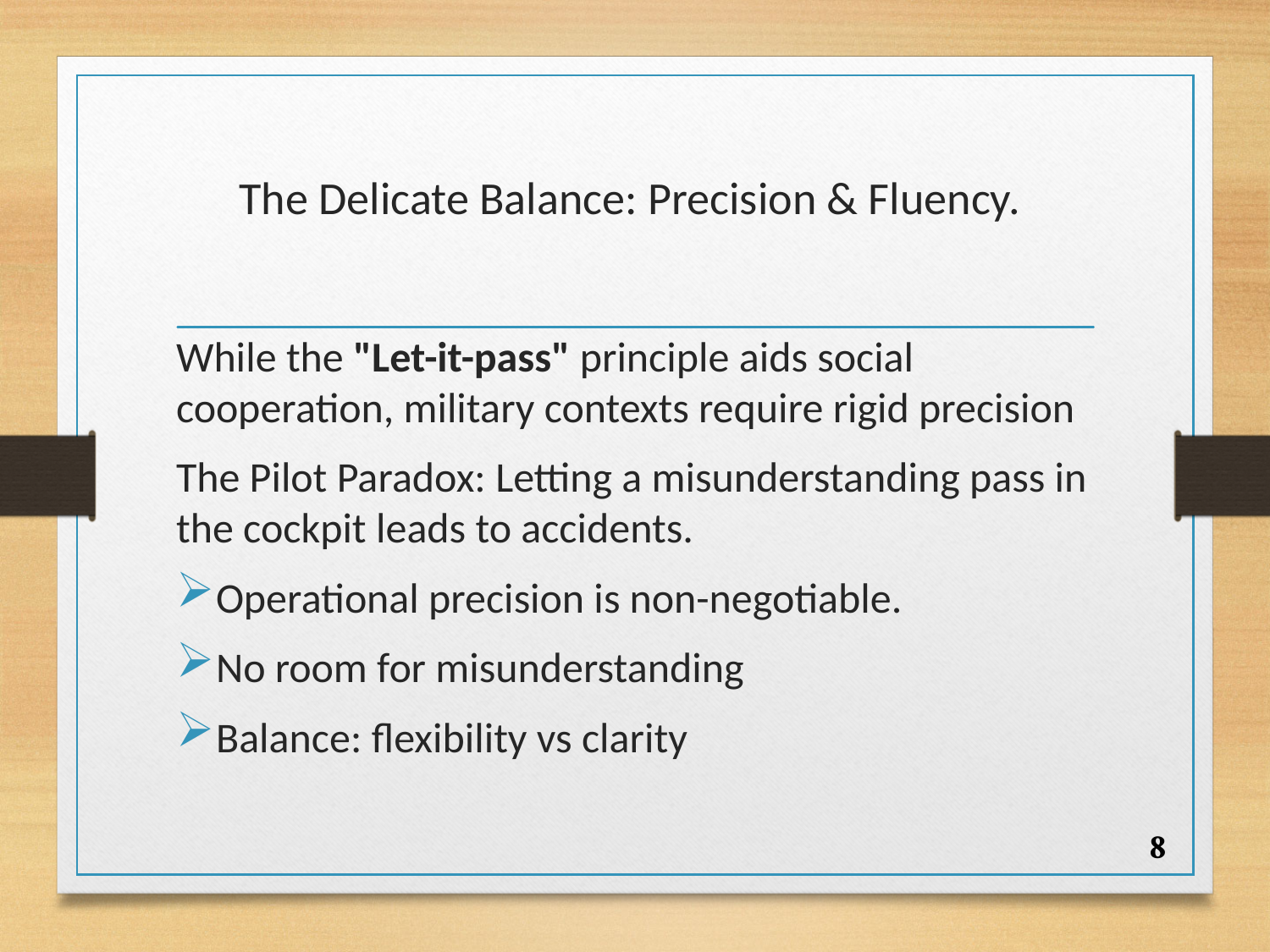

# The Delicate Balance: Precision & Fluency.
While the "Let-it-pass" principle aids social cooperation, military contexts require rigid precision
The Pilot Paradox: Letting a misunderstanding pass in the cockpit leads to accidents.
Operational precision is non-negotiable.
No room for misunderstanding
Balance: flexibility vs clarity

8